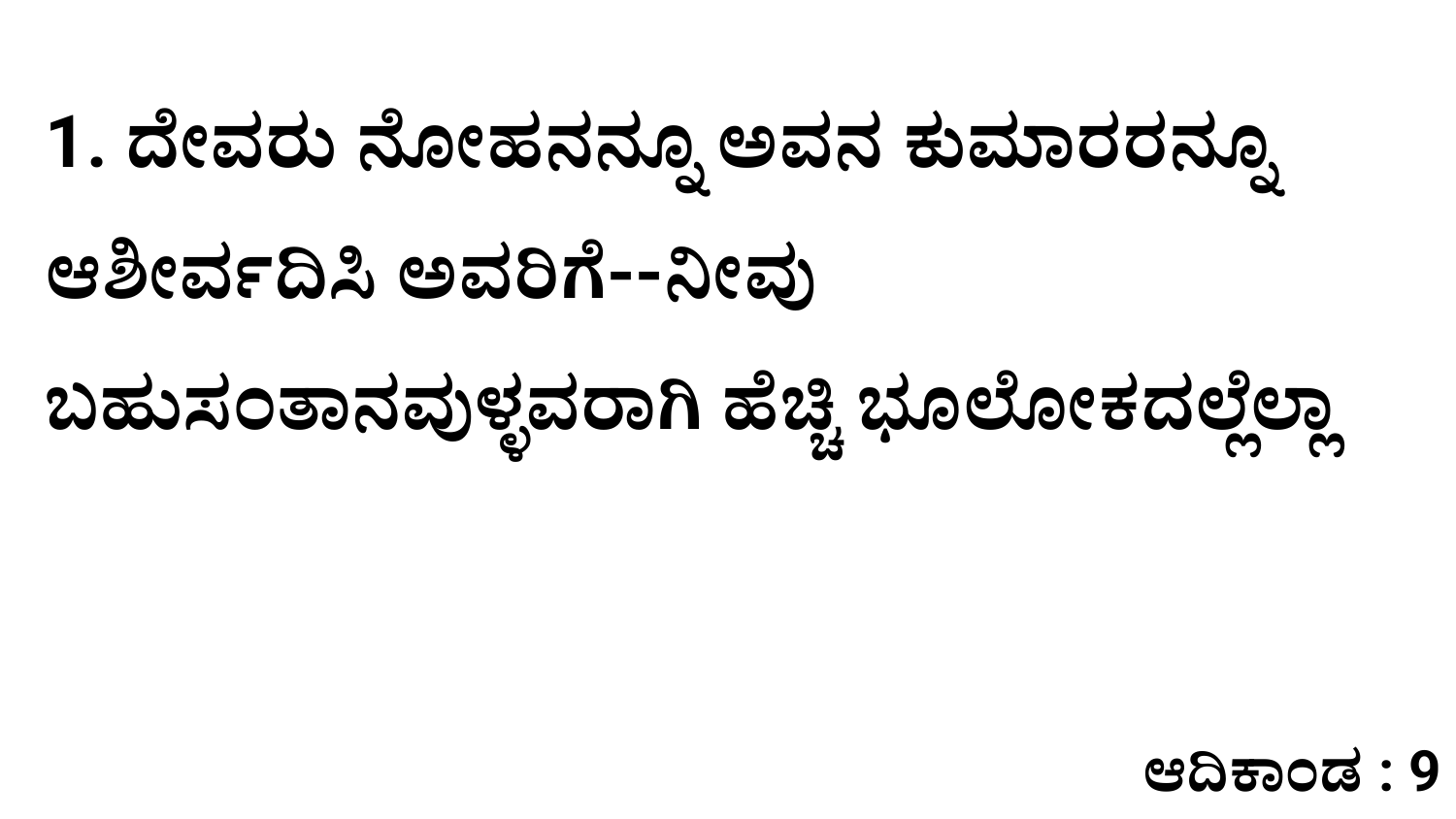

1. ದೇವರು ನೋಹನನ್ನೂ ಅವನ ಕುಮಾರರನ್ನೂ ಆಶೀರ್ವದಿಸಿ ಅವರಿಗೆ--ನೀವು ಬಹುಸಂತಾನವುಳ್ಳವರಾಗಿ ಹೆಚ್ಚಿ ಭೂಲೋಕದಲ್ಲೆಲ್ಲಾ
ಆದಿಕಾಂಡ : 9